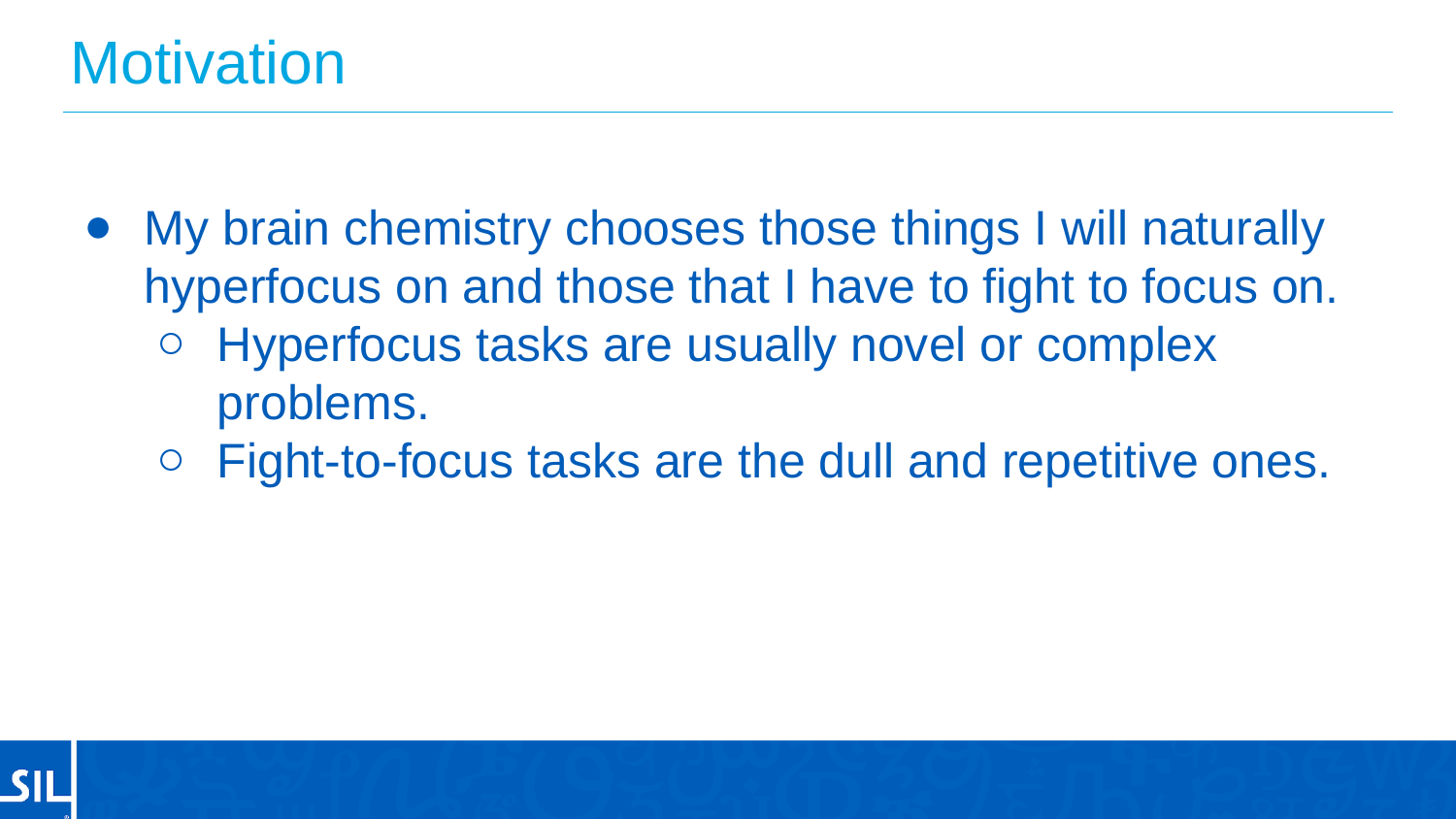

# Motivation
My brain chemistry chooses those things I will naturally hyperfocus on and those that I have to fight to focus on.
Hyperfocus tasks are usually novel or complex problems.
Fight-to-focus tasks are the dull and repetitive ones.